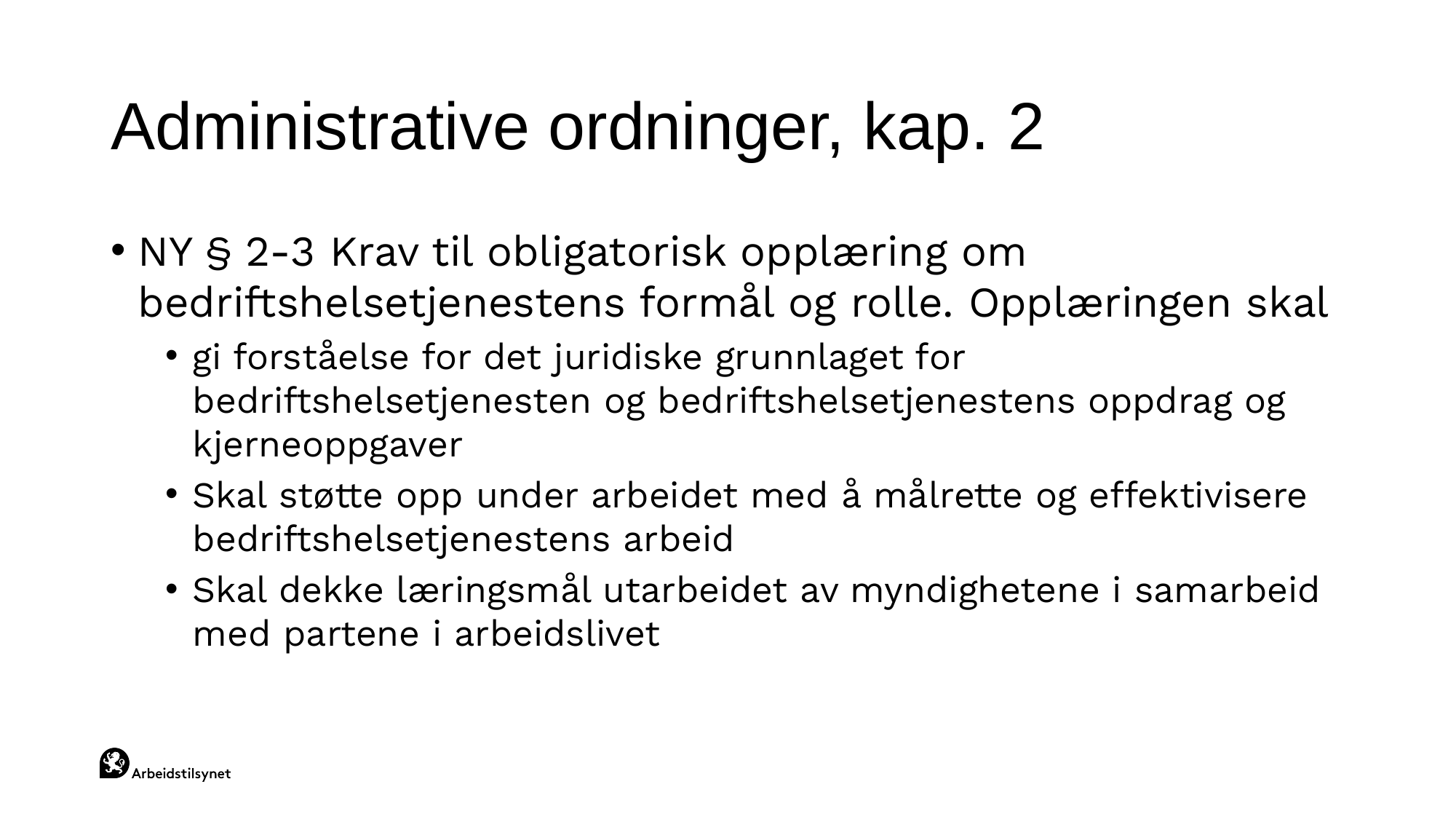

# Administrative ordninger, kap. 2
NY § 2-3 Krav til obligatorisk opplæring om bedriftshelsetjenestens formål og rolle. Opplæringen skal
gi forståelse for det juridiske grunnlaget for bedriftshelsetjenesten og bedriftshelsetjenestens oppdrag og kjerneoppgaver
Skal støtte opp under arbeidet med å målrette og effektivisere bedriftshelsetjenestens arbeid
Skal dekke læringsmål utarbeidet av myndighetene i samarbeid med partene i arbeidslivet